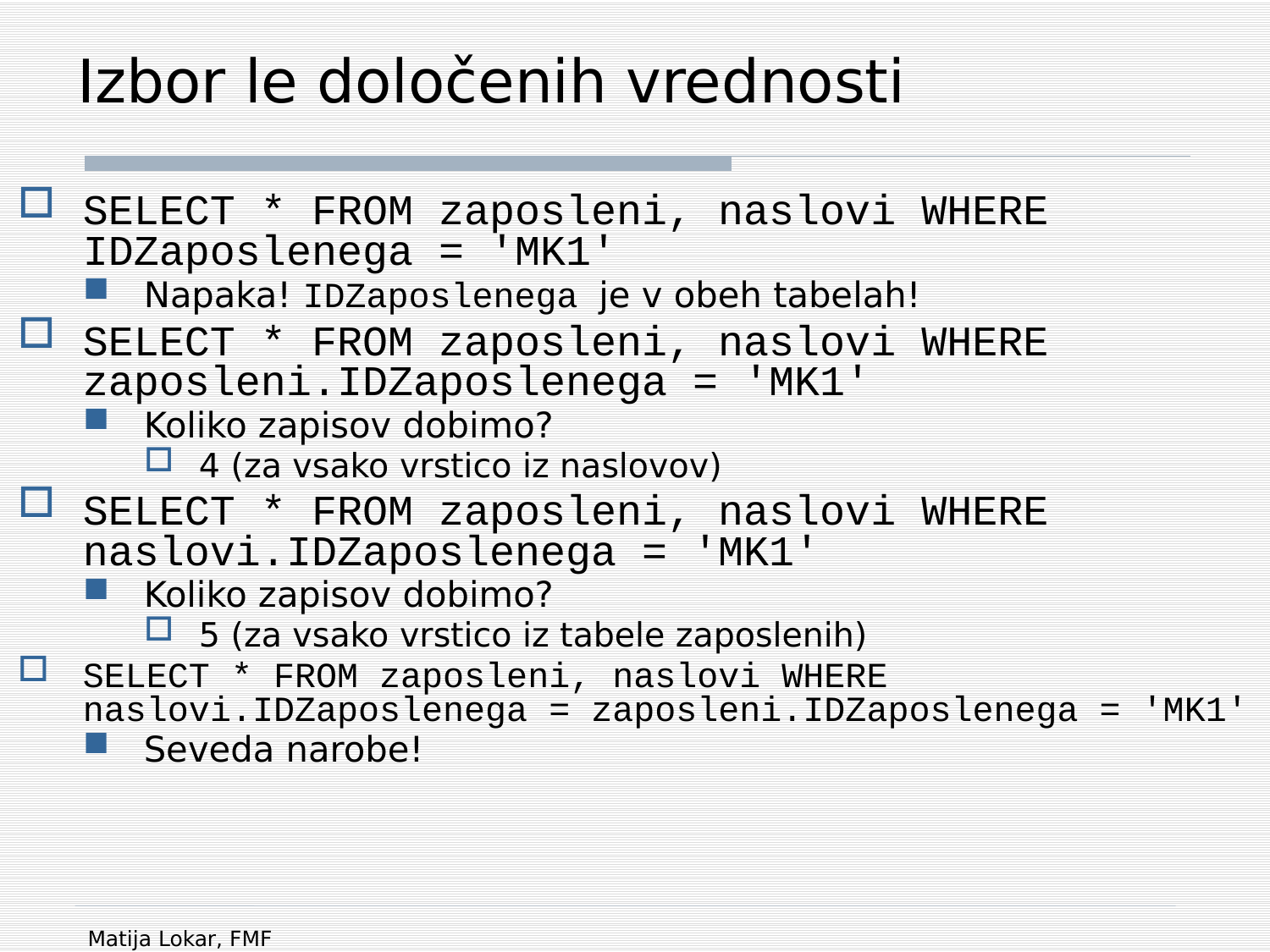

# Izbor le določenih vrednosti
SELECT * FROM zaposleni, naslovi WHERE IDZaposlenega = 'MK1'
Napaka! IDZaposlenega je v obeh tabelah!
SELECT * FROM zaposleni, naslovi WHERE zaposleni.IDZaposlenega = 'MK1'
Koliko zapisov dobimo?
4 (za vsako vrstico iz naslovov)
SELECT * FROM zaposleni, naslovi WHERE naslovi.IDZaposlenega = 'MK1'
Koliko zapisov dobimo?
5 (za vsako vrstico iz tabele zaposlenih)
SELECT * FROM zaposleni, naslovi WHERE naslovi.IDZaposlenega = zaposleni.IDZaposlenega = 'MK1'
Seveda narobe!
Matija Lokar, FMF